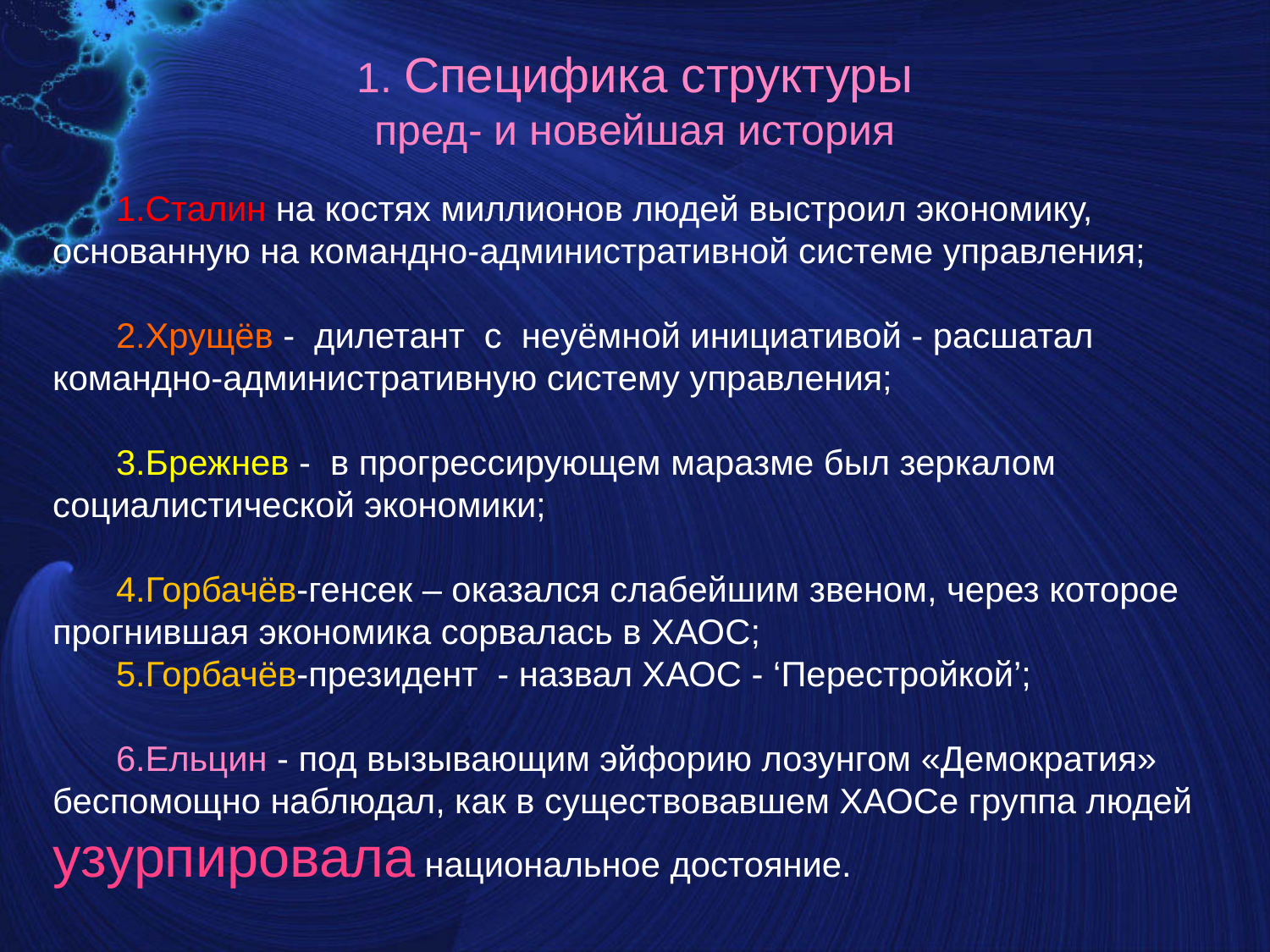

# 1. Специфика структуры пред- и новейшая история
Сталин на костях миллионов людей выстроил экономику, основанную на командно-административной системе управления;

Хрущёв -  дилетант  с  неуёмной инициативой - расшатал командно-административную систему управления;

Брежнев -  в прогрессирующем маразме был зеркалом  социалистической экономики;

Горбачёв-генсек – оказался слабейшим звеном, через которое прогнившая экономика сорвалась в ХАОС;
Горбачёв-президент  - назвал ХАОС - ‘Перестройкой’;

Ельцин - под вызывающим эйфорию лозунгом «Демократия» беспомощно наблюдал, как в существовавшем ХАОСе группа людей узурпировала национальное достояние.